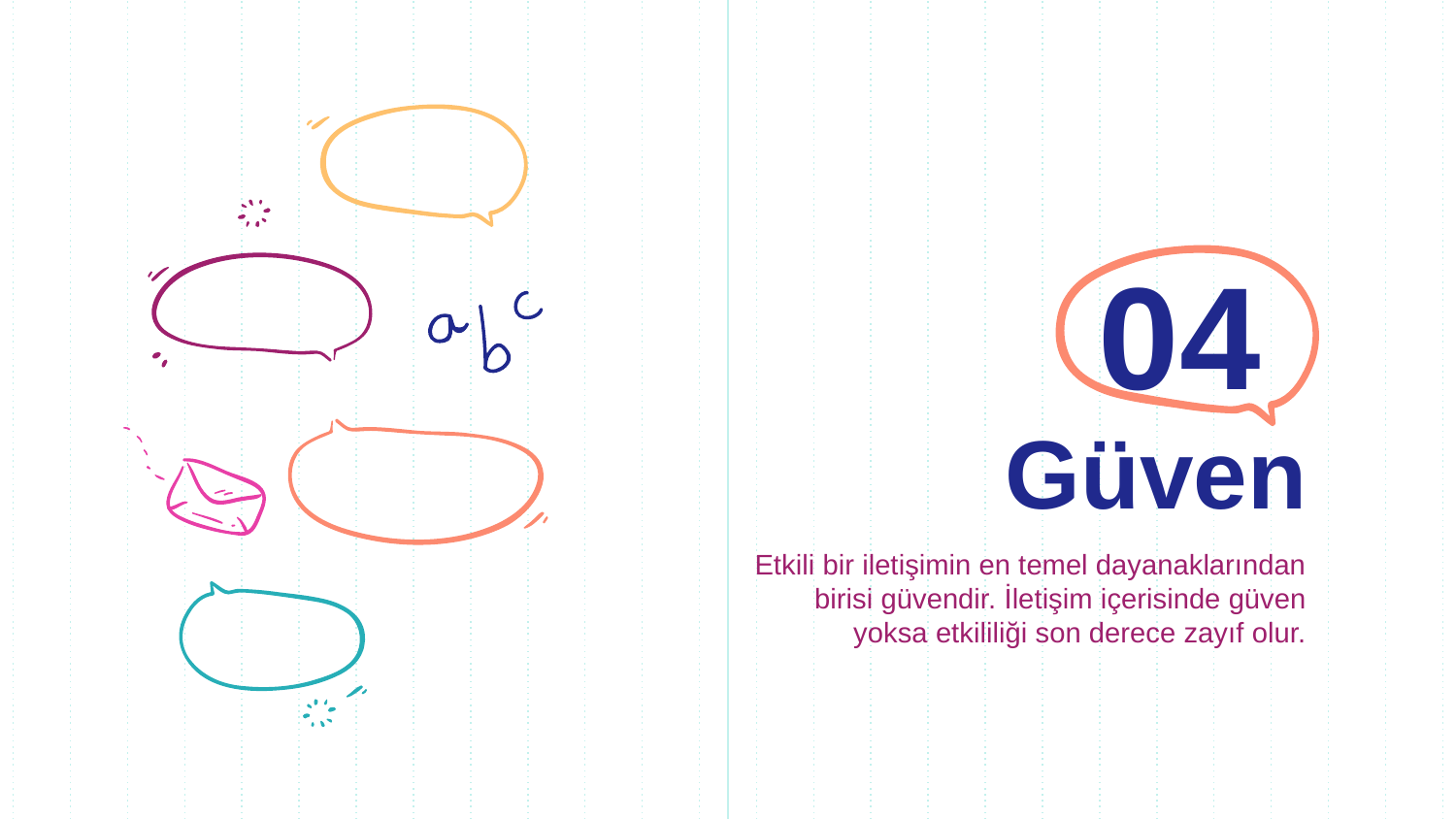

04

# Güven

Etkili bir iletişimin en temel dayanaklarından birisi güvendir. İletişim içerisinde güven yoksa etkililiği son derece zayıf olur.